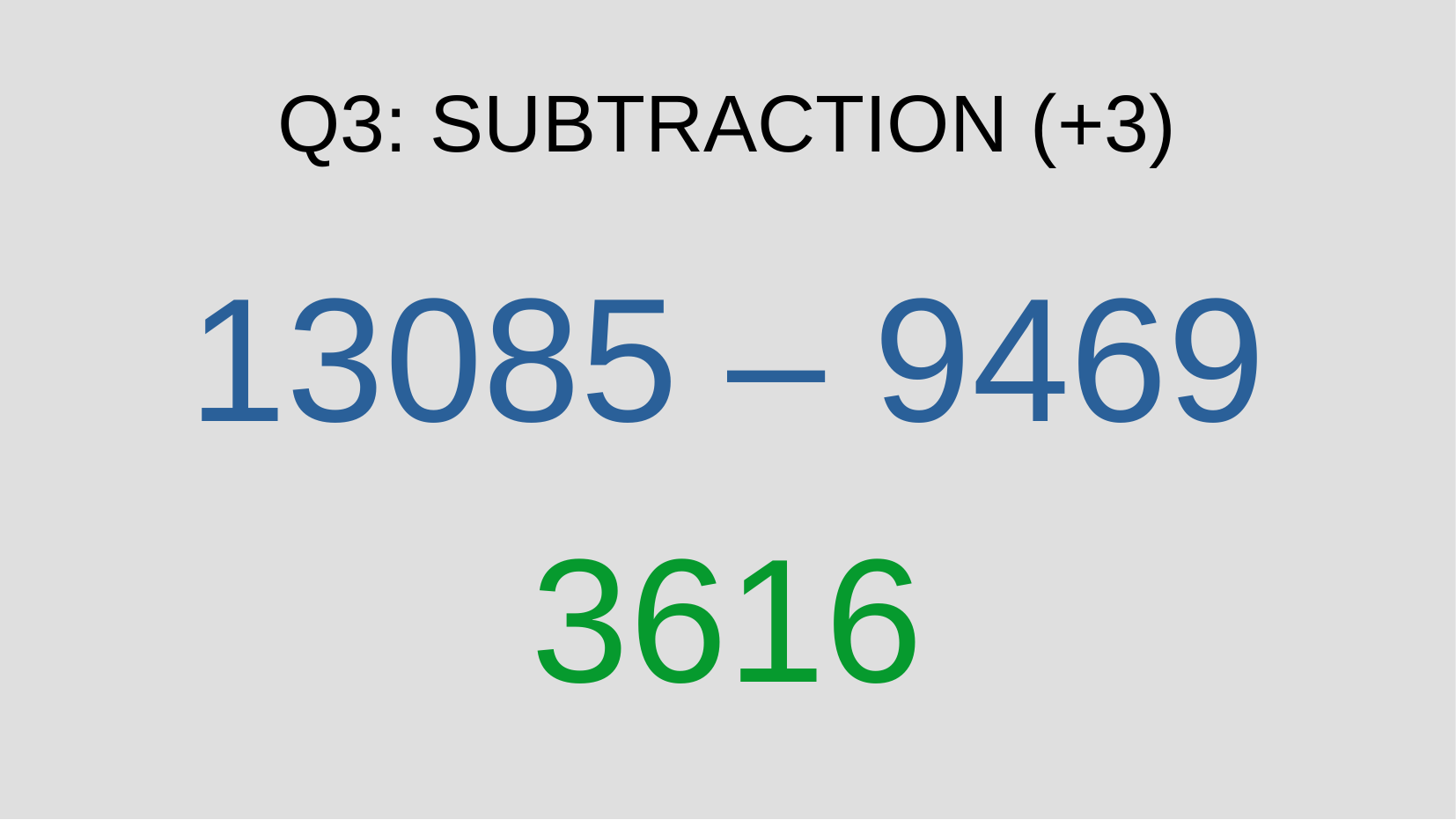

Q3: SUBTRACTION (+3)
13085 – 9469
3616